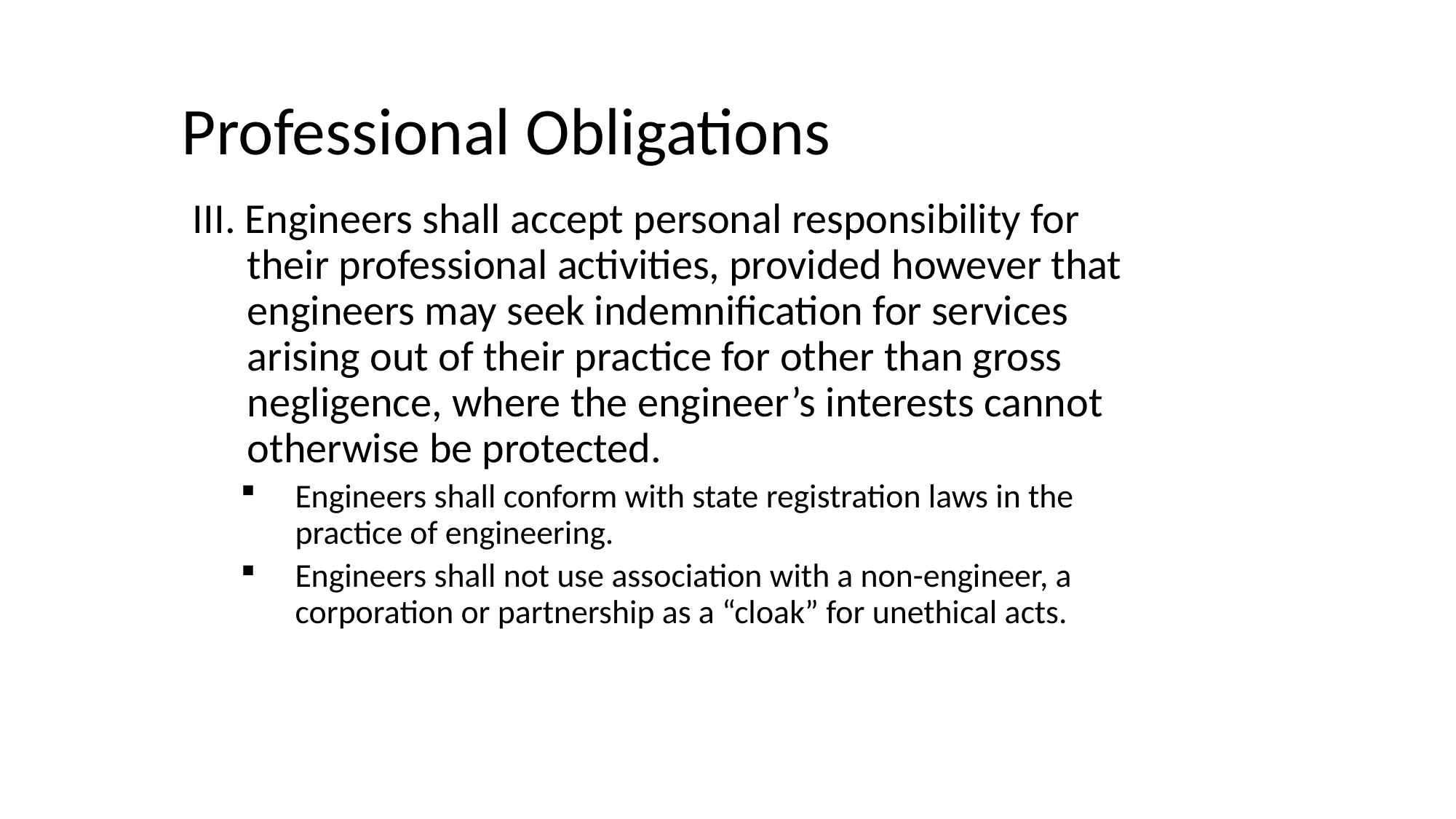

Professional Obligations
III. Engineers shall accept personal responsibility for their professional activities, provided however that engineers may seek indemnification for services arising out of their practice for other than gross negligence, where the engineer’s interests cannot otherwise be protected.
Engineers shall conform with state registration laws in the practice of engineering.
Engineers shall not use association with a non-engineer, a corporation or partnership as a “cloak” for unethical acts.